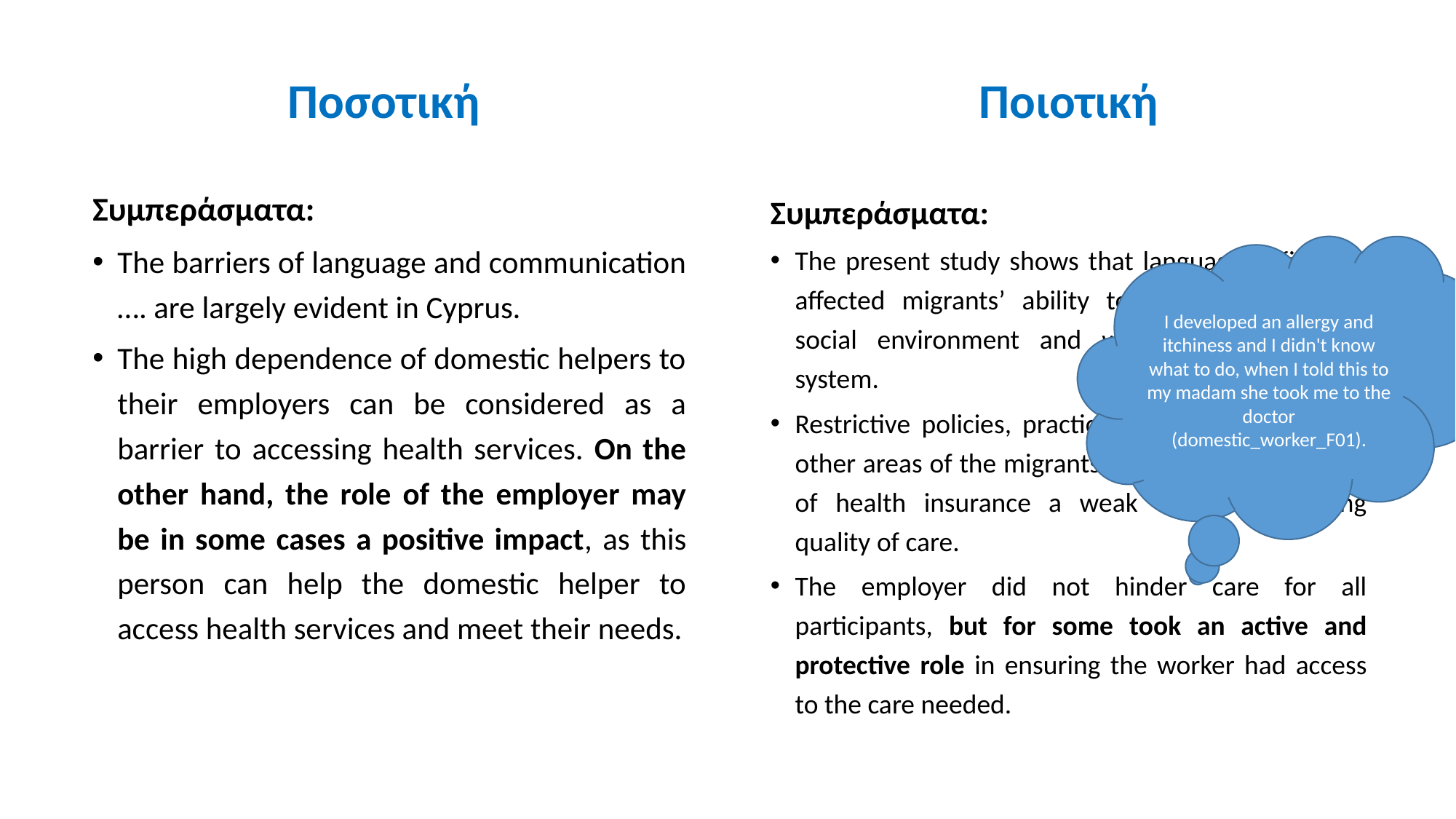

Ποσοτική
Ποιοτική
Συμπεράσματα:
The barriers of language and communication …. are largely evident in Cyprus.
The high dependence of domestic helpers to their employers can be considered as a barrier to accessing health services. On the other hand, the role of the employer may be in some cases a positive impact, as this person can help the domestic helper to access health services and meet their needs.
Συμπεράσματα:
The present study shows that language difficulties affected migrants’ ability to interact with their social environment and within the healthcare system.
Restrictive policies, practices, and social norms in other areas of the migrants’ life make the presence of health insurance a weak tool in improving quality of care.
The employer did not hinder care for all participants, but for some took an active and protective role in ensuring the worker had access to the care needed.

I developed an allergy and itchiness and I didn't know what to do, when I told this to my madam she took me to the doctor (domestic_worker_F01).